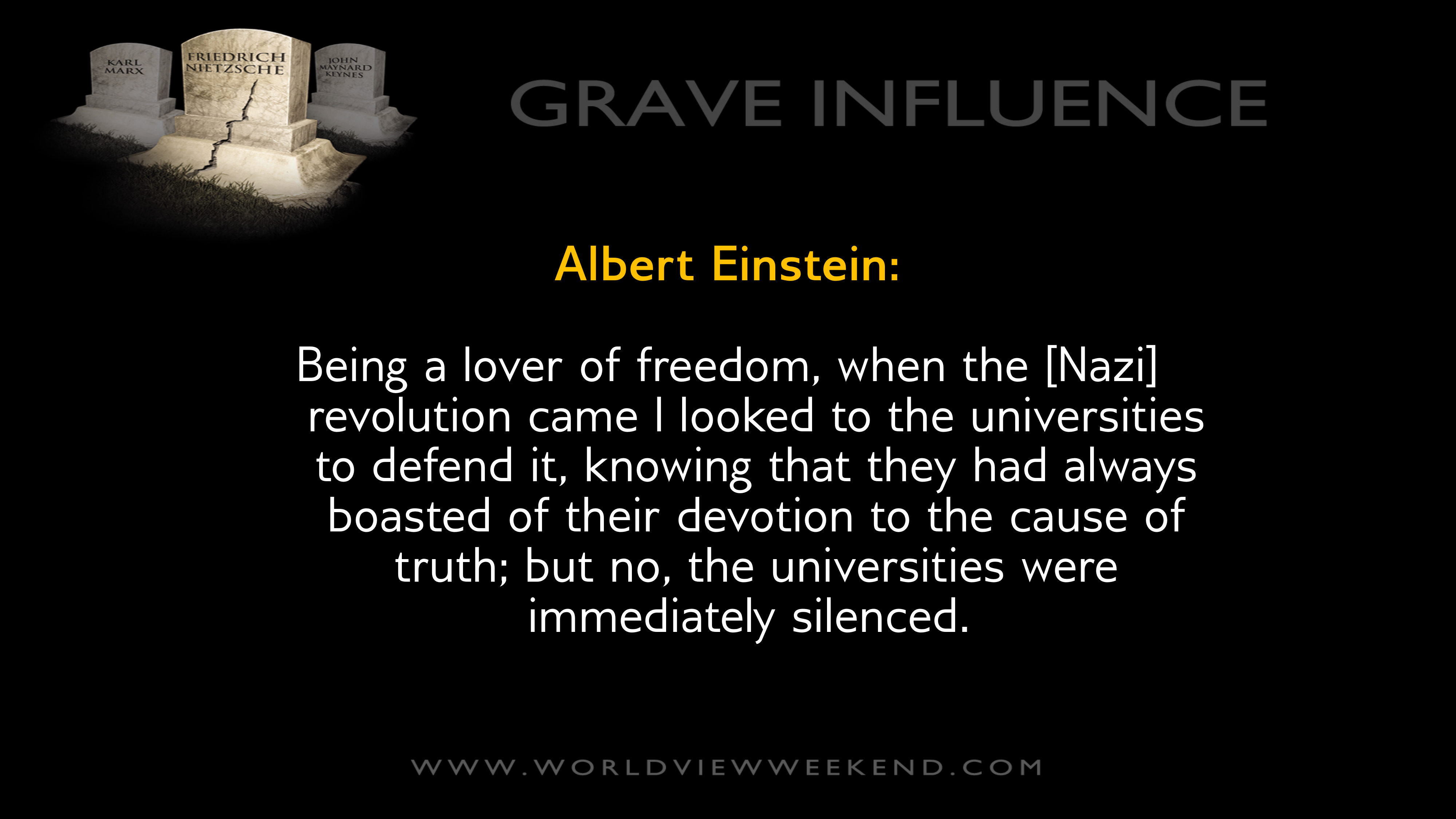

Albert Einstein:
Being a lover of freedom, when the [Nazi] revolution came I looked to the universities to defend it, knowing that they had always boasted of their devotion to the cause of truth; but no, the universities were immediately silenced.